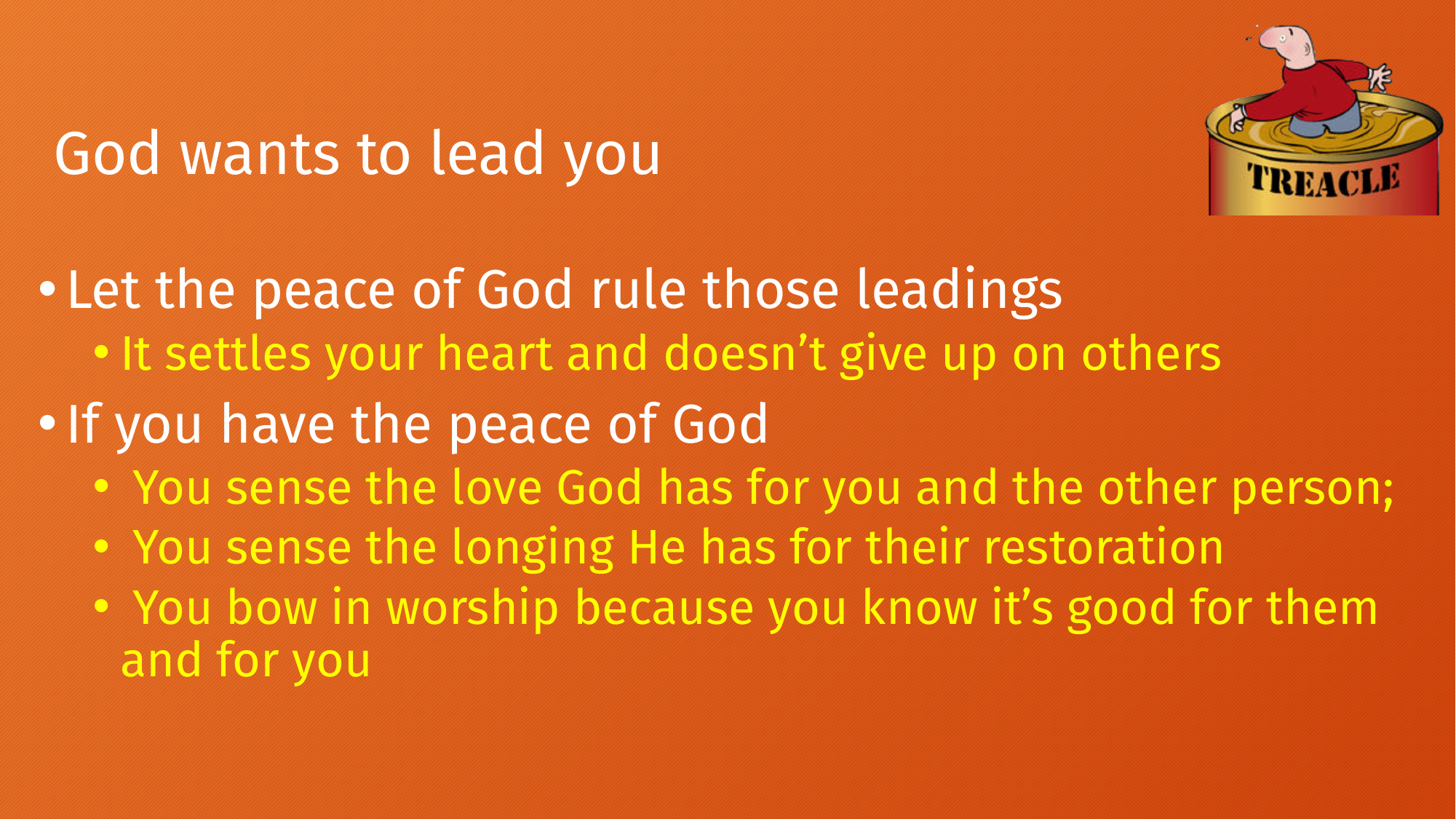

# God wants to lead you
Let the peace of God rule those leadings
It settles your heart and doesn’t give up on others
If you have the peace of God
 You sense the love God has for you and the other person;
 You sense the longing He has for their restoration
 You bow in worship because you know it’s good for them and for you